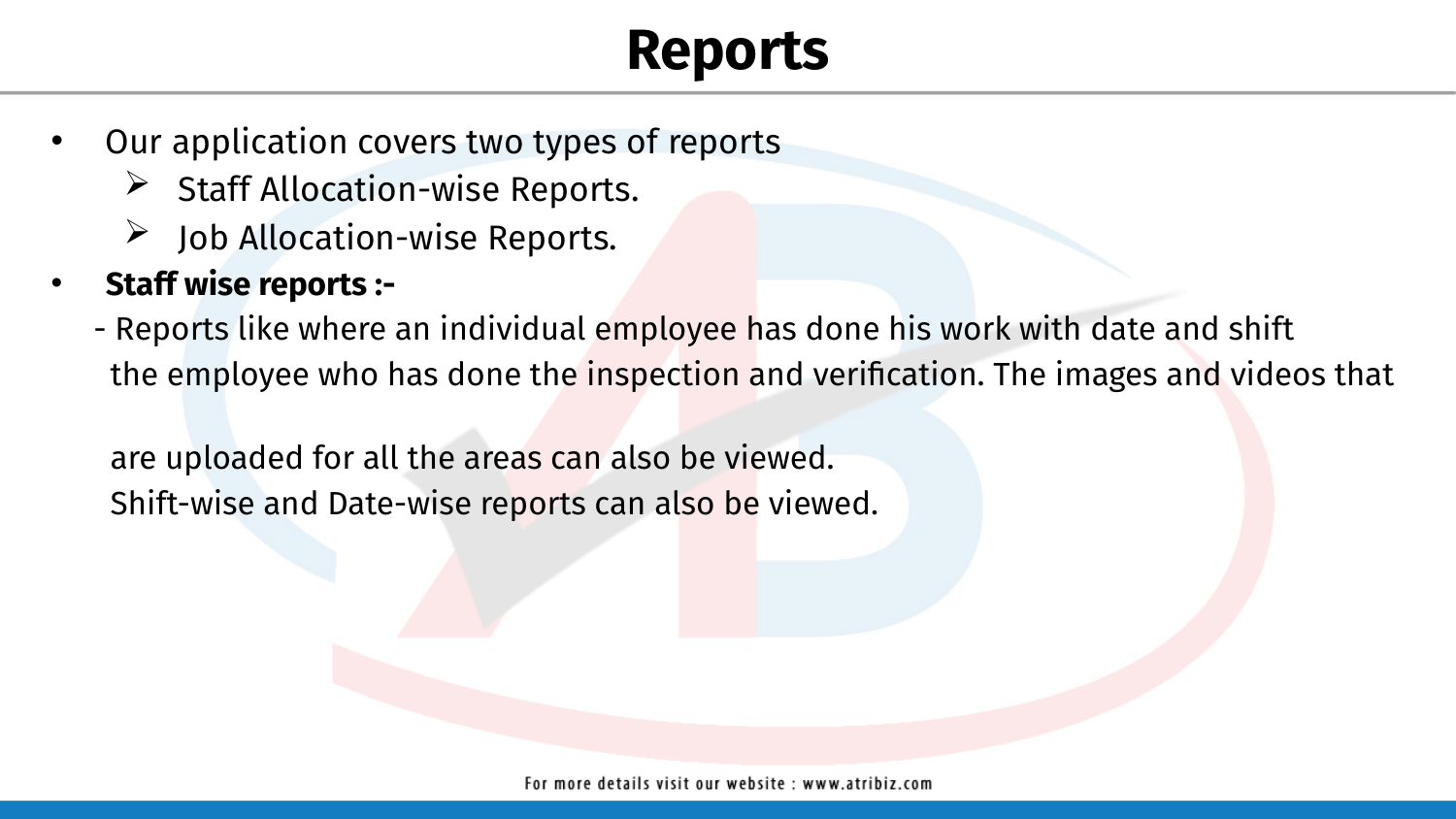

# Reports
Our application covers two types of reports
 Staff Allocation-wise Reports.
 Job Allocation-wise Reports.
Staff wise reports :-
     - Reports like where an individual employee has done his work with date and shift
       the employee who has done the inspection and verification. The images and videos that
       are uploaded for all the areas can also be viewed.
       Shift-wise and Date-wise reports can also be viewed.